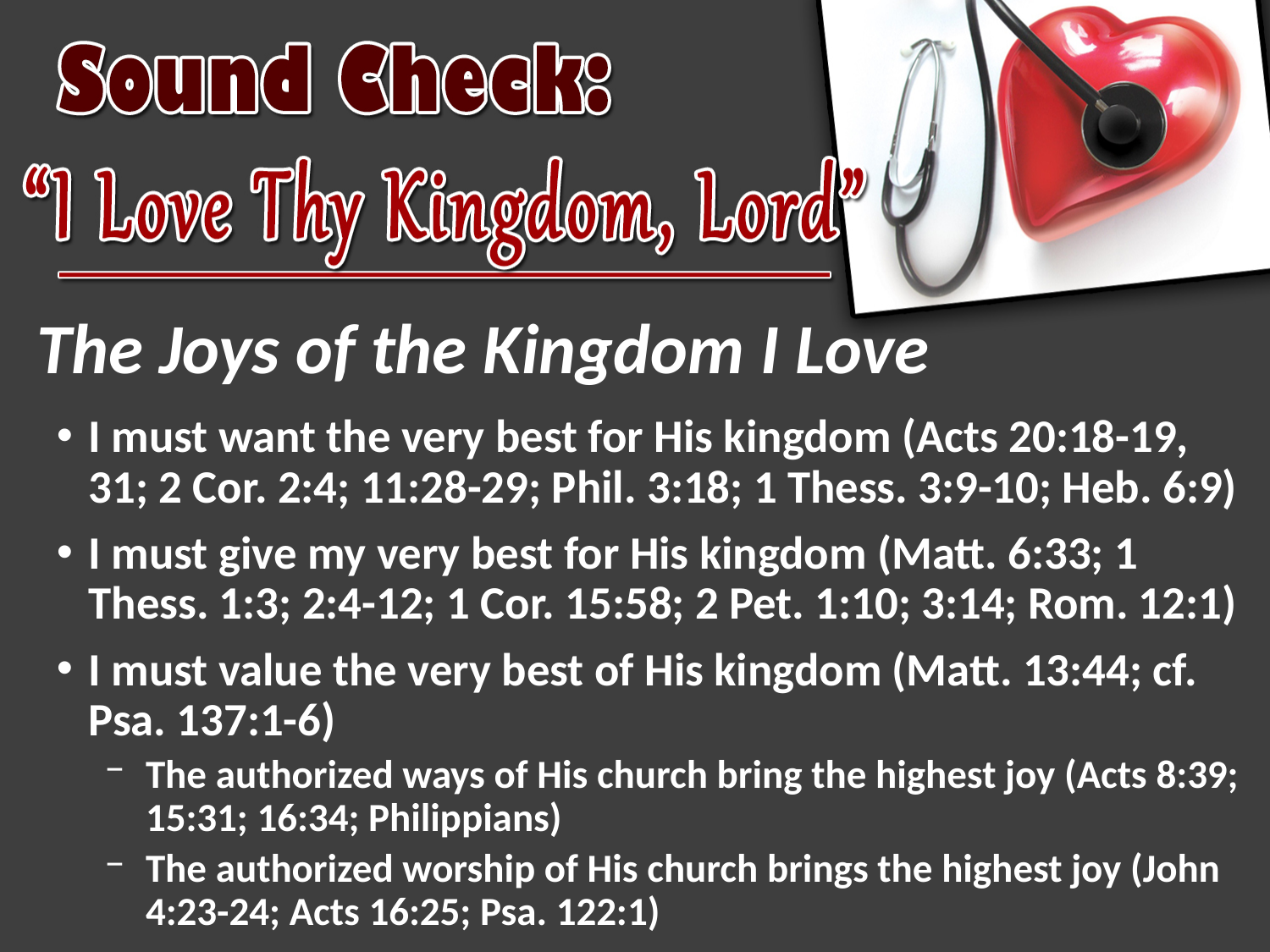

# The Joys of the Kingdom I Love
I must want the very best for His kingdom (Acts 20:18-19, 31; 2 Cor. 2:4; 11:28-29; Phil. 3:18; 1 Thess. 3:9-10; Heb. 6:9)
I must give my very best for His kingdom (Matt. 6:33; 1 Thess. 1:3; 2:4-12; 1 Cor. 15:58; 2 Pet. 1:10; 3:14; Rom. 12:1)
I must value the very best of His kingdom (Matt. 13:44; cf. Psa. 137:1-6)
The authorized ways of His church bring the highest joy (Acts 8:39; 15:31; 16:34; Philippians)
The authorized worship of His church brings the highest joy (John 4:23-24; Acts 16:25; Psa. 122:1)